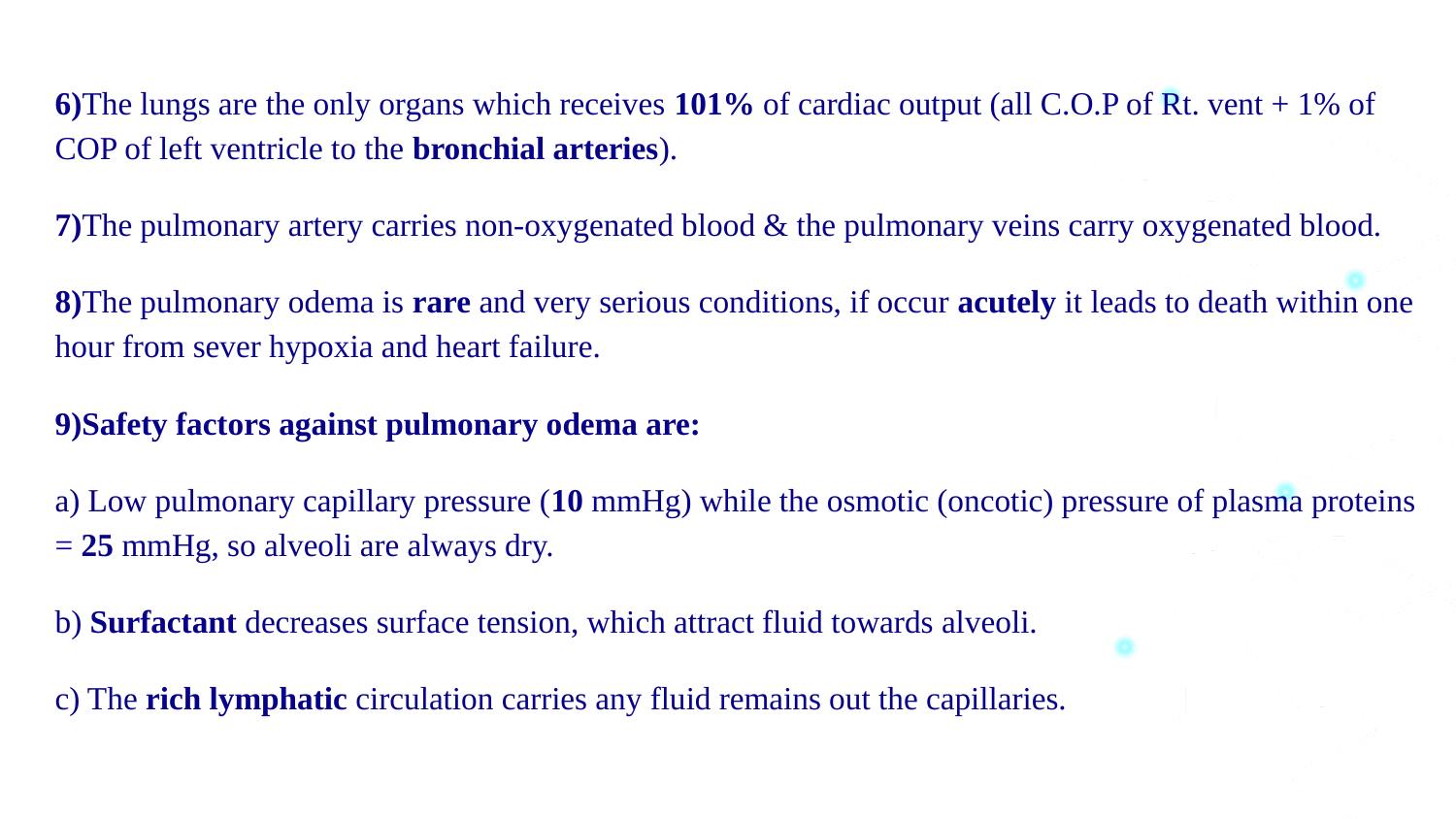

6)The lungs are the only organs which receives 101% of cardiac output (all C.O.P of Rt. vent + 1% of COP of left ventricle to the bronchial arteries).
7)The pulmonary artery carries non-oxygenated blood & the pulmonary veins carry oxygenated blood.
8)The pulmonary odema is rare and very serious conditions, if occur acutely it leads to death within one hour from sever hypoxia and heart failure.
9)Safety factors against pulmonary odema are:
a) Low pulmonary capillary pressure (10 mmHg) while the osmotic (oncotic) pressure of plasma proteins = 25 mmHg, so alveoli are always dry.
b) Surfactant decreases surface tension, which attract fluid towards alveoli.
c) The rich lymphatic circulation carries any fluid remains out the capillaries.
4